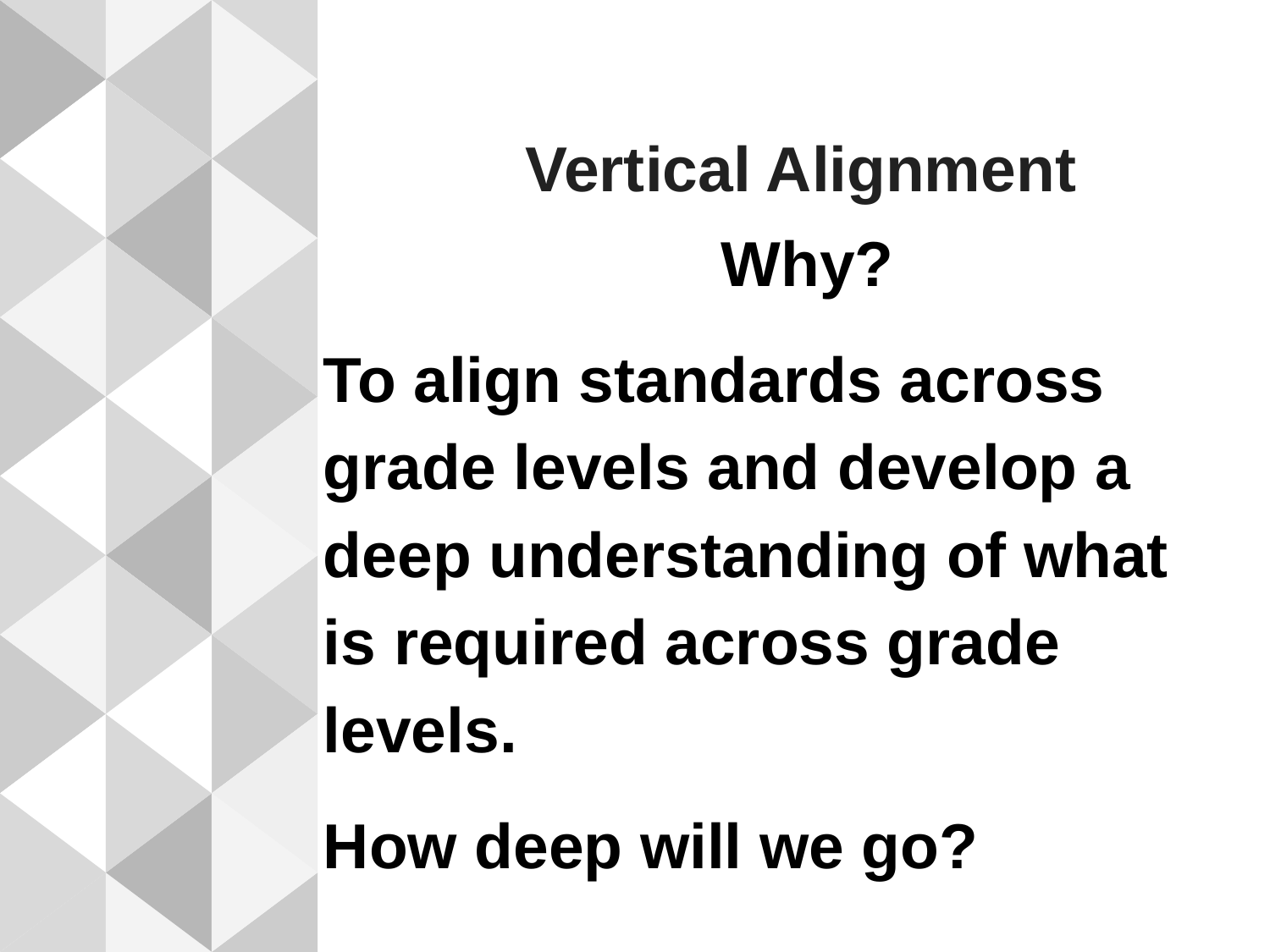

# Vertical Alignment
Why?
To align standards across grade levels and develop a deep understanding of what is required across grade levels.
How deep will we go?